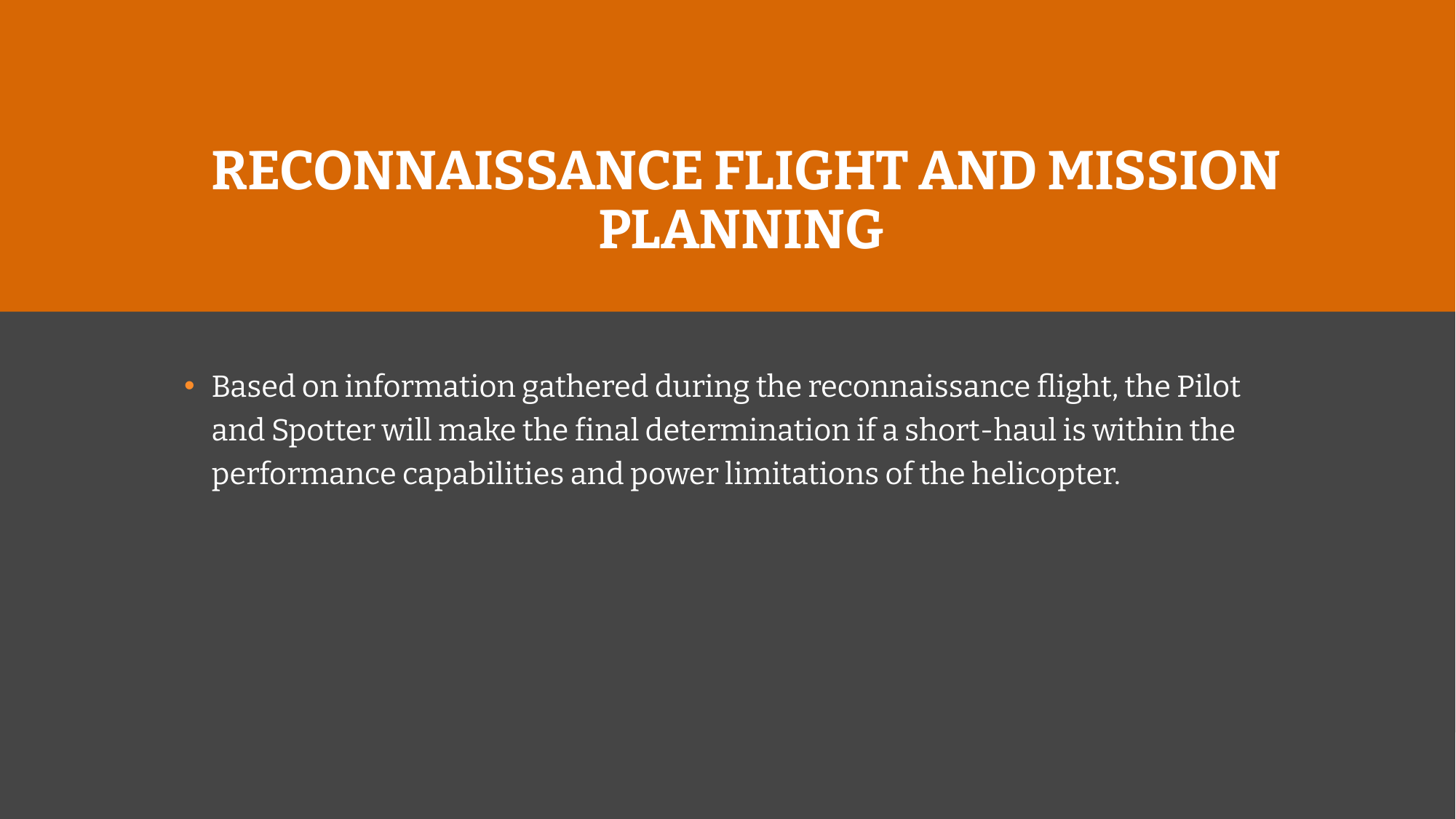

# RECONNAISSANCE FLIGHT AND MISSION PLANNING

Based on information gathered during the reconnaissance flight, the Pilot and Spotter will make the final determination if a short-haul is within the performance capabilities and power limitations of the helicopter.